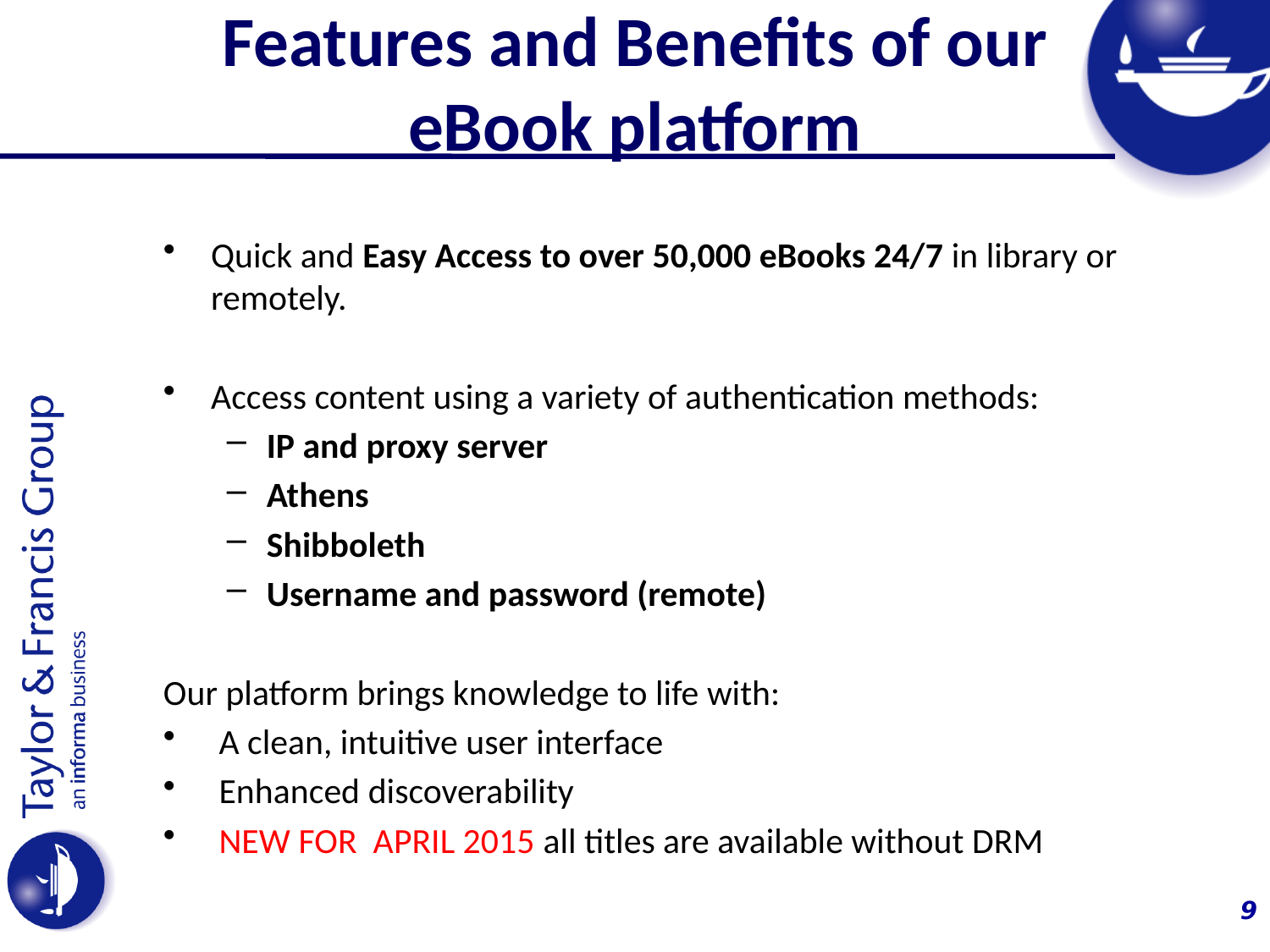

# Features and Benefits of our eBook platform
Quick and Easy Access to over 50,000 eBooks 24/7 in library or remotely.

Access content using a variety of authentication methods:
IP and proxy server
Athens
Shibboleth
Username and password (remote)

Our platform brings knowledge to life with:
 A clean, intuitive user interface
 Enhanced discoverability
 NEW FOR  APRIL 2015 all titles are available without DRM